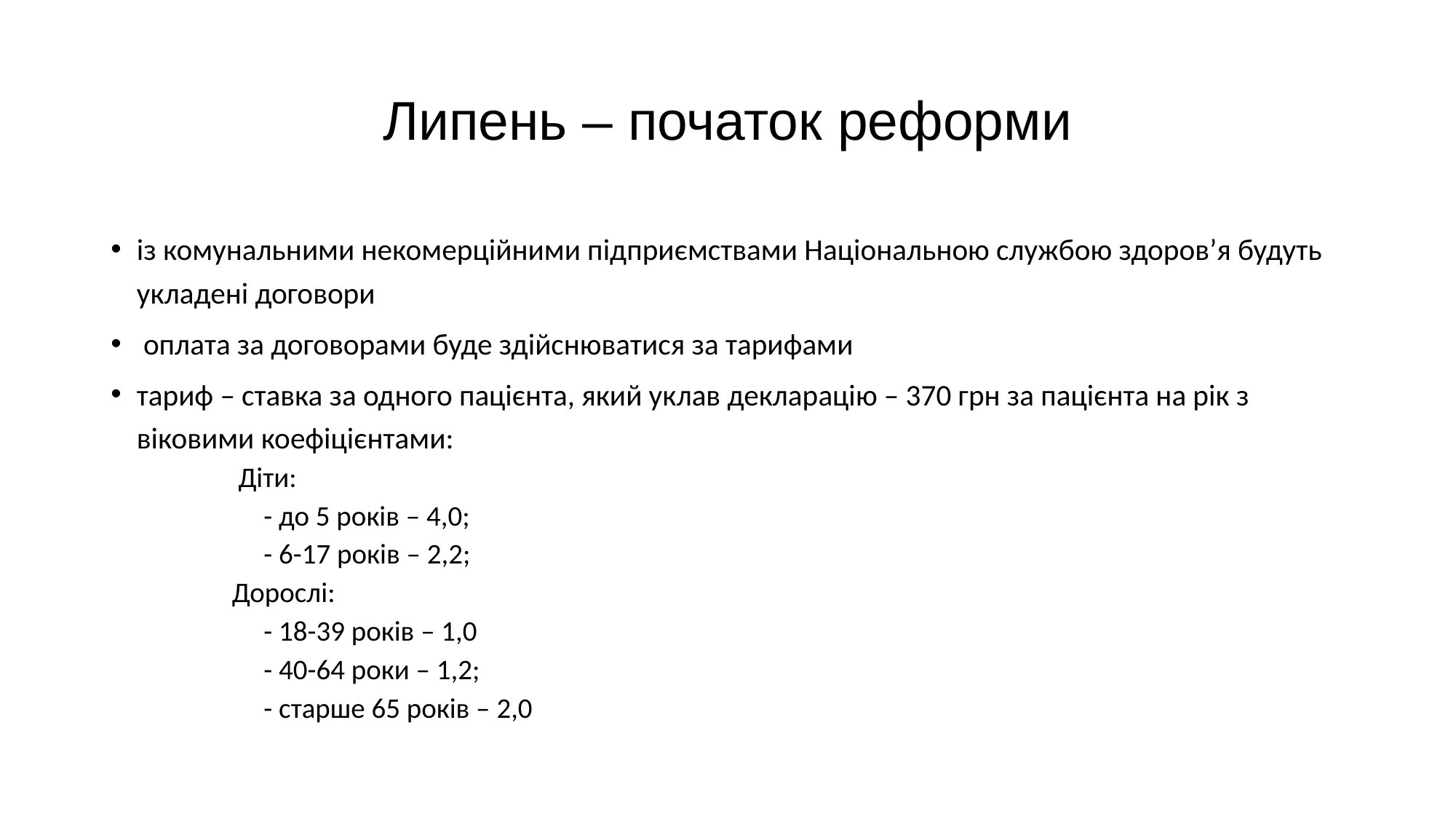

# Липень – початок реформи
із комунальними некомерційними підприємствами Національною службою здоров’я будуть укладені договори
 оплата за договорами буде здійснюватися за тарифами
тариф – ставка за одного пацієнта, який уклав декларацію – 370 грн за пацієнта на рік з віковими коефіцієнтами:
                    Діти:
                        - до 5 років – 4,0;
                        - 6-17 років – 2,2;
                   Дорослі:
                        - 18-39 років – 1,0
                        - 40-64 роки – 1,2;
                        - старше 65 років – 2,0